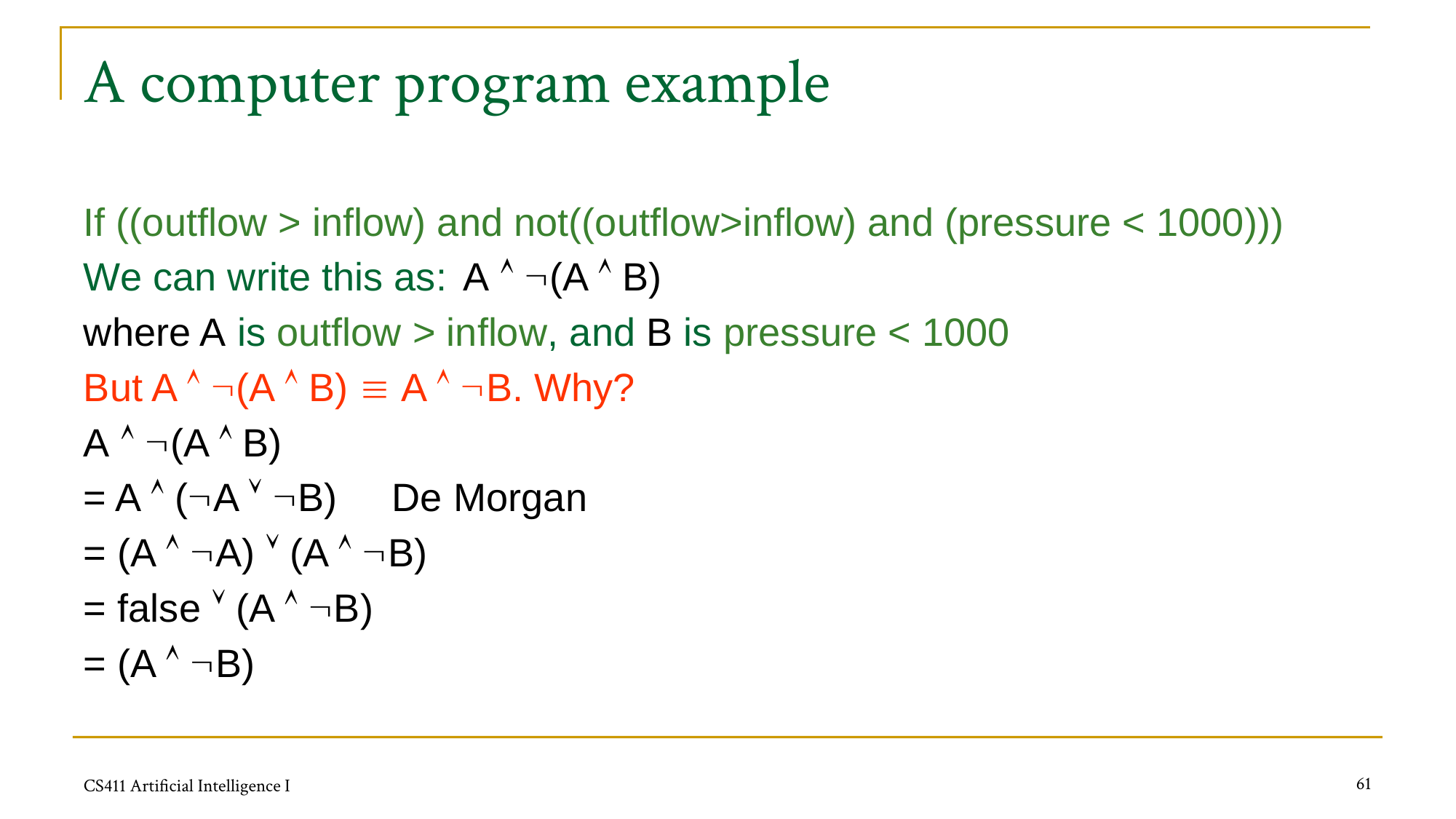

# A computer program example
If ((outflow > inflow) and not((outflow>inflow) and (pressure < 1000)))
We can write this as:	 A ∧ ¬(A ∧ B)
where A is outflow > inflow, and B is pressure < 1000
But A ∧ ¬(A ∧ B) ≡ A ∧ ¬B. Why?
A ∧ ¬(A ∧ B)
= A ∧ (¬A ∨ ¬B)     De Morgan
= (A ∧ ¬A) ∨ (A ∧ ¬B)
= false ∨ (A ∧ ¬B)
= (A ∧ ¬B)
61
CS411 Artificial Intelligence I